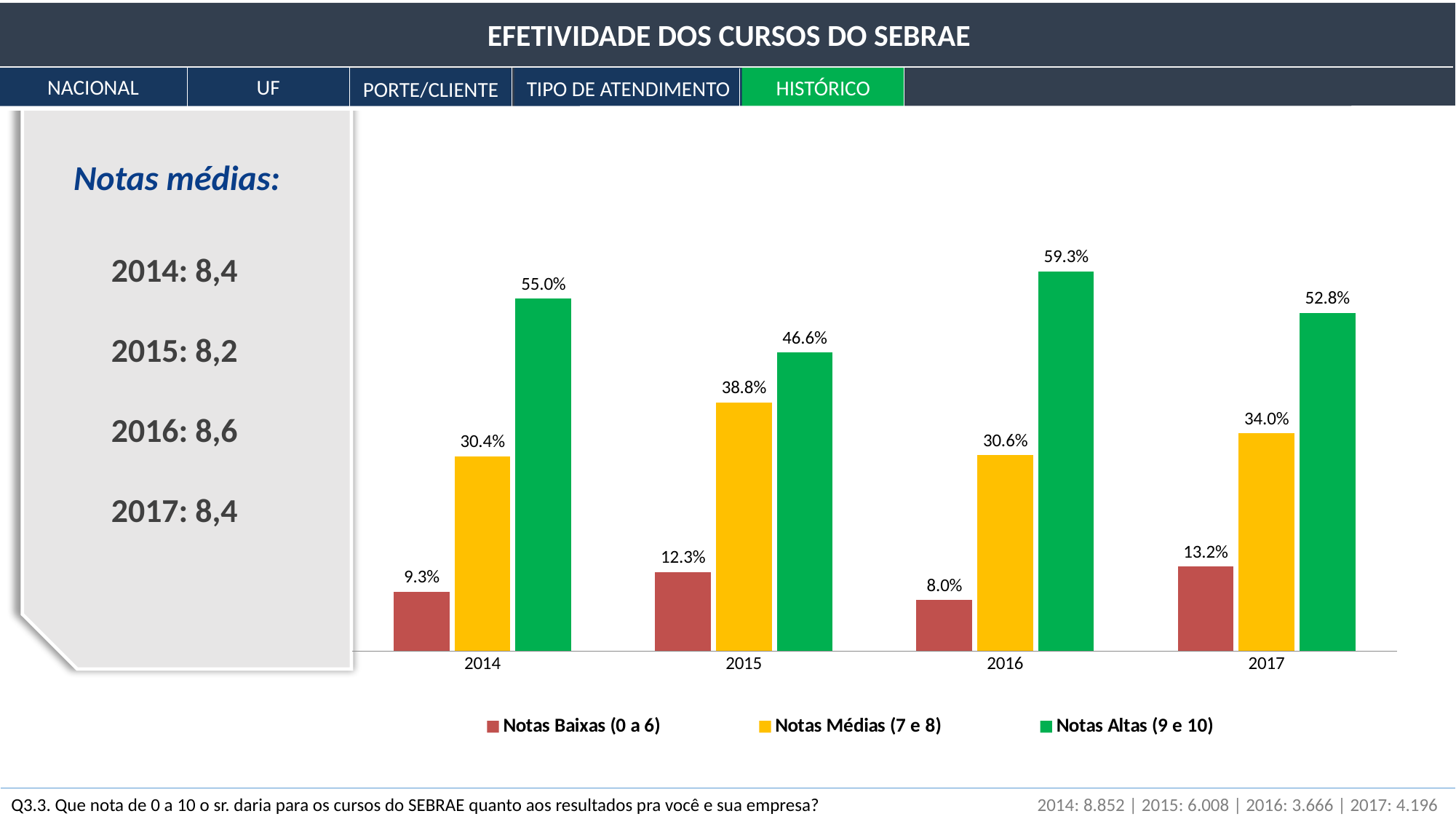

EFETIVIDADE DOS CURSOS DO SEBRAE
NACIONAL
UF
HISTÓRICO
TIPO DE ATENDIMENTO
PORTE/CLIENTE

Notas médias:

### Chart

| Category | Notas Baixas (0 a 6) | Notas Médias (7 e 8) | Notas Altas (9 e 10) |
|---|---|---|---|
| 2014 | 0.093 | 0.304 | 0.55 |
| 2015 | 0.123 | 0.388 | 0.466 |
| 2016 | 0.07986040533181 | 0.305831793047171 | 0.592637916106898 |
| 2017 | 0.132 | 0.34 | 0.528 |
2014: 8,4
2015: 8,2
2016: 8,6
2017: 8,4
2014: 8.852 | 2015: 6.008 | 2016: 3.666 | 2017: 4.196
Q3.3. Que nota de 0 a 10 o sr. daria para os cursos do SEBRAE quanto aos resultados pra você e sua empresa?